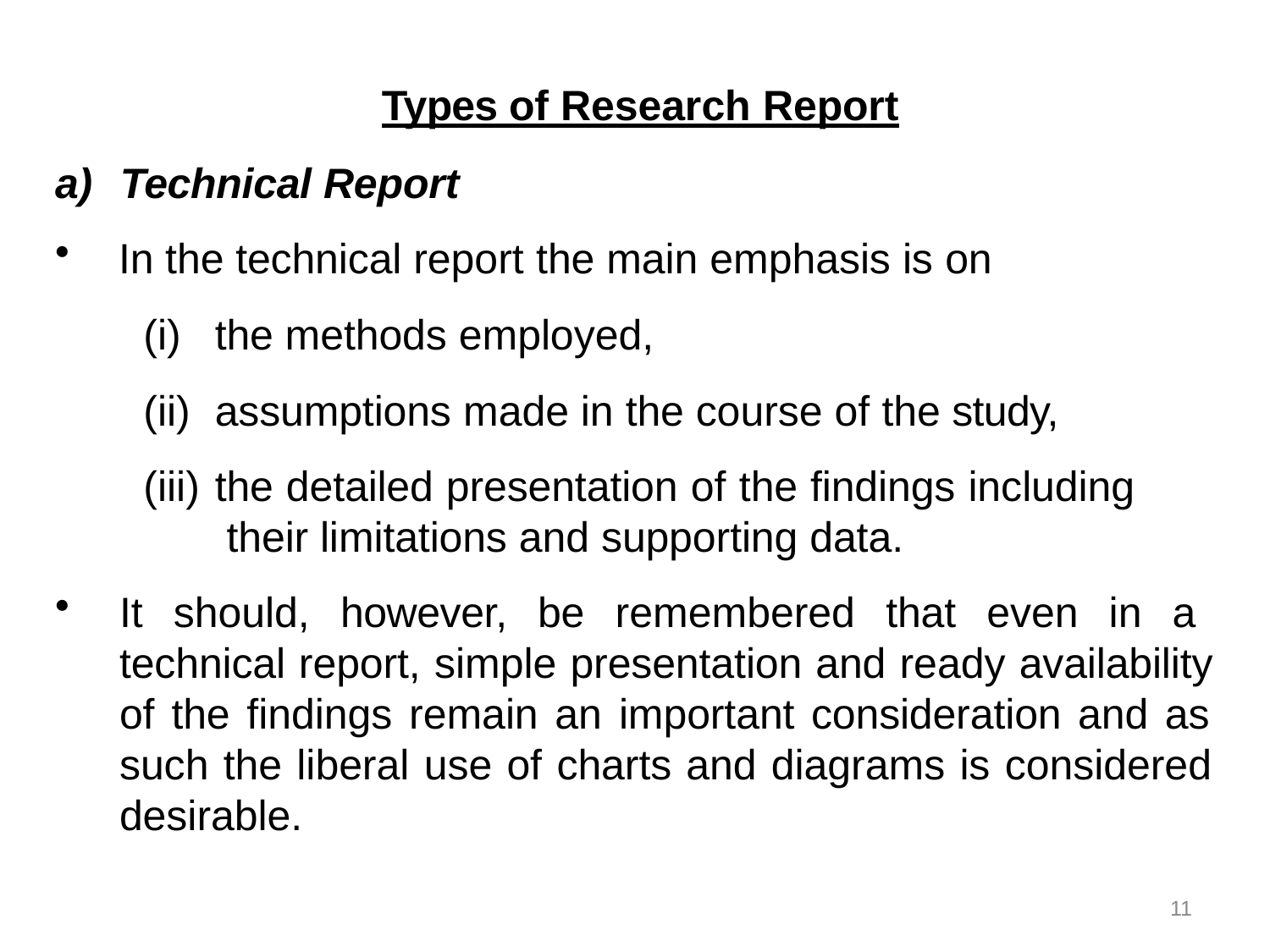

Types of Research Report
a)	Technical Report
In the technical report the main emphasis is on
the methods employed,
assumptions made in the course of the study,
the detailed presentation of the findings including  their limitations and supporting data.
It should, however, be remembered that even in a  technical report, simple presentation and ready availability  of the findings remain an important consideration and as  such the liberal use of charts and diagrams is considered  desirable.
11